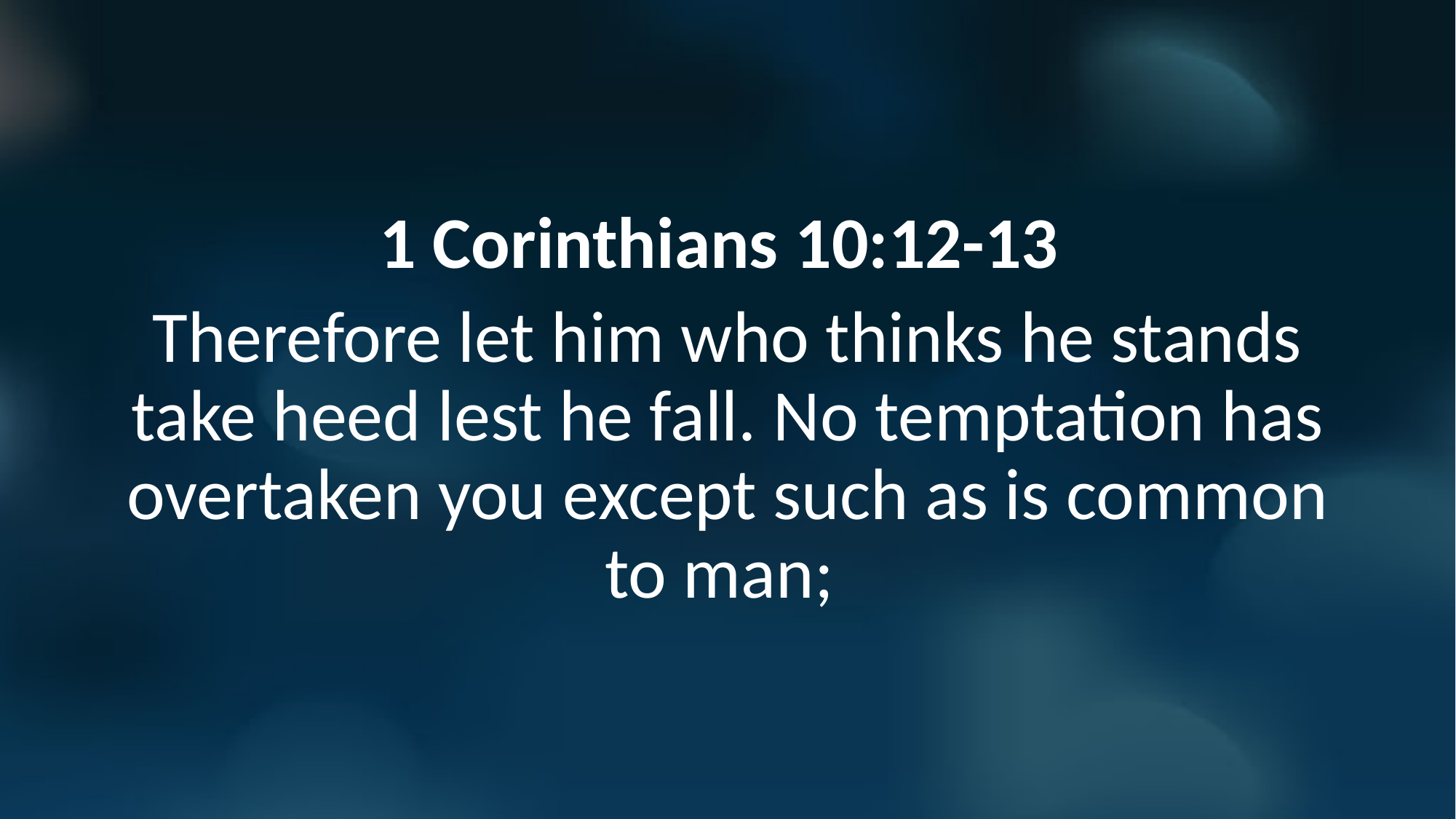

1 Corinthians 10:12-13
Therefore let him who thinks he stands take heed lest he fall. No temptation has overtaken you except such as is common to man;